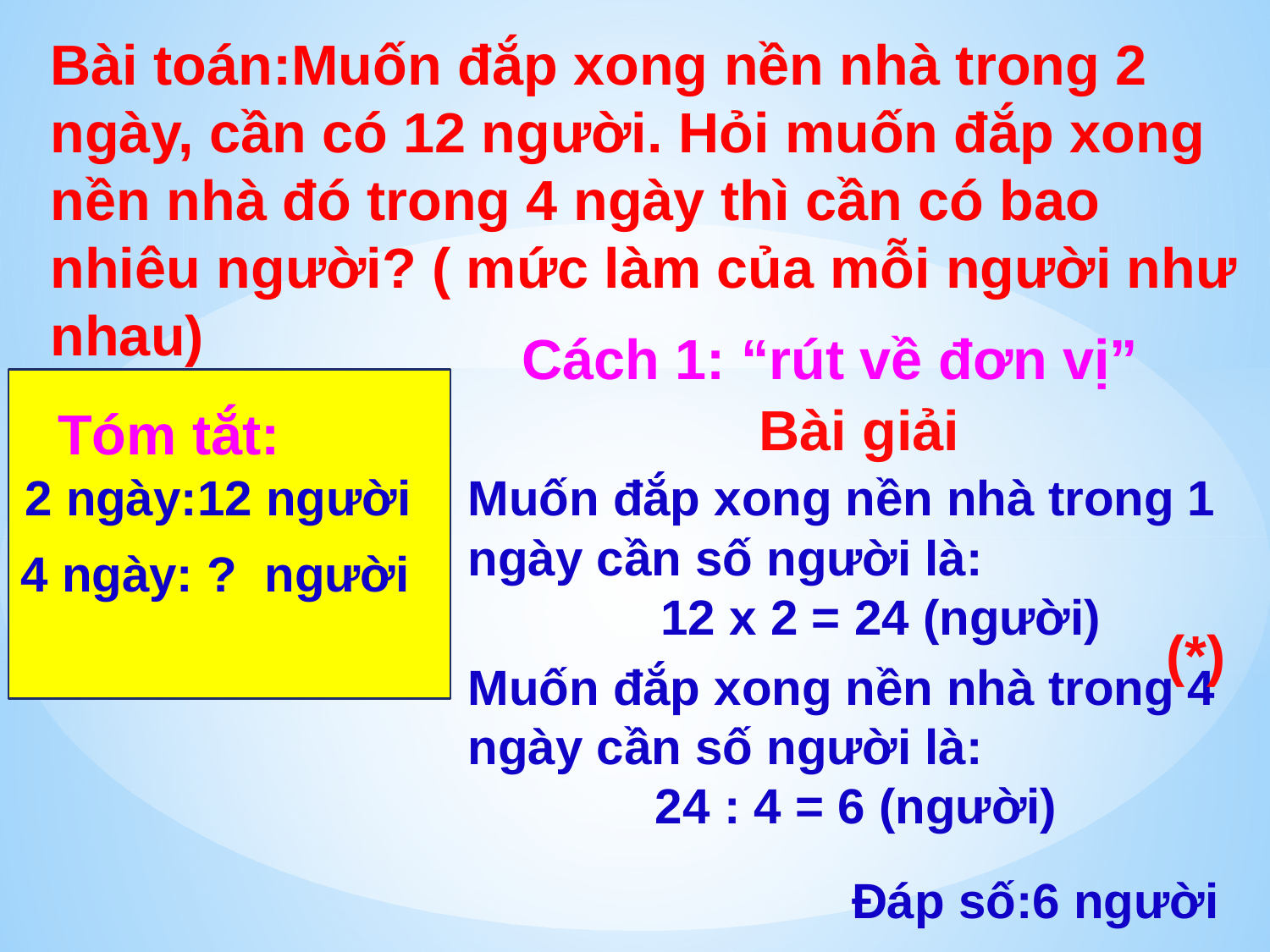

Bài toán:Muốn đắp xong nền nhà trong 2 ngày, cần có 12 người. Hỏi muốn đắp xong nền nhà đó trong 4 ngày thì cần có bao nhiêu người? ( mức làm của mỗi người như nhau)
Cách 1: “rút về đơn vị”

Bài giải
Tóm tắt:
2 ngày:12 người
Muốn đắp xong nền nhà trong 1 ngày cần số người là:
              12 x 2 = 24 (người)
4 ngày: ?  người
(*)
Muốn đắp xong nền nhà trong 4 ngày cần số người là:
24 : 4 = 6 (người)
Đáp số:6 người